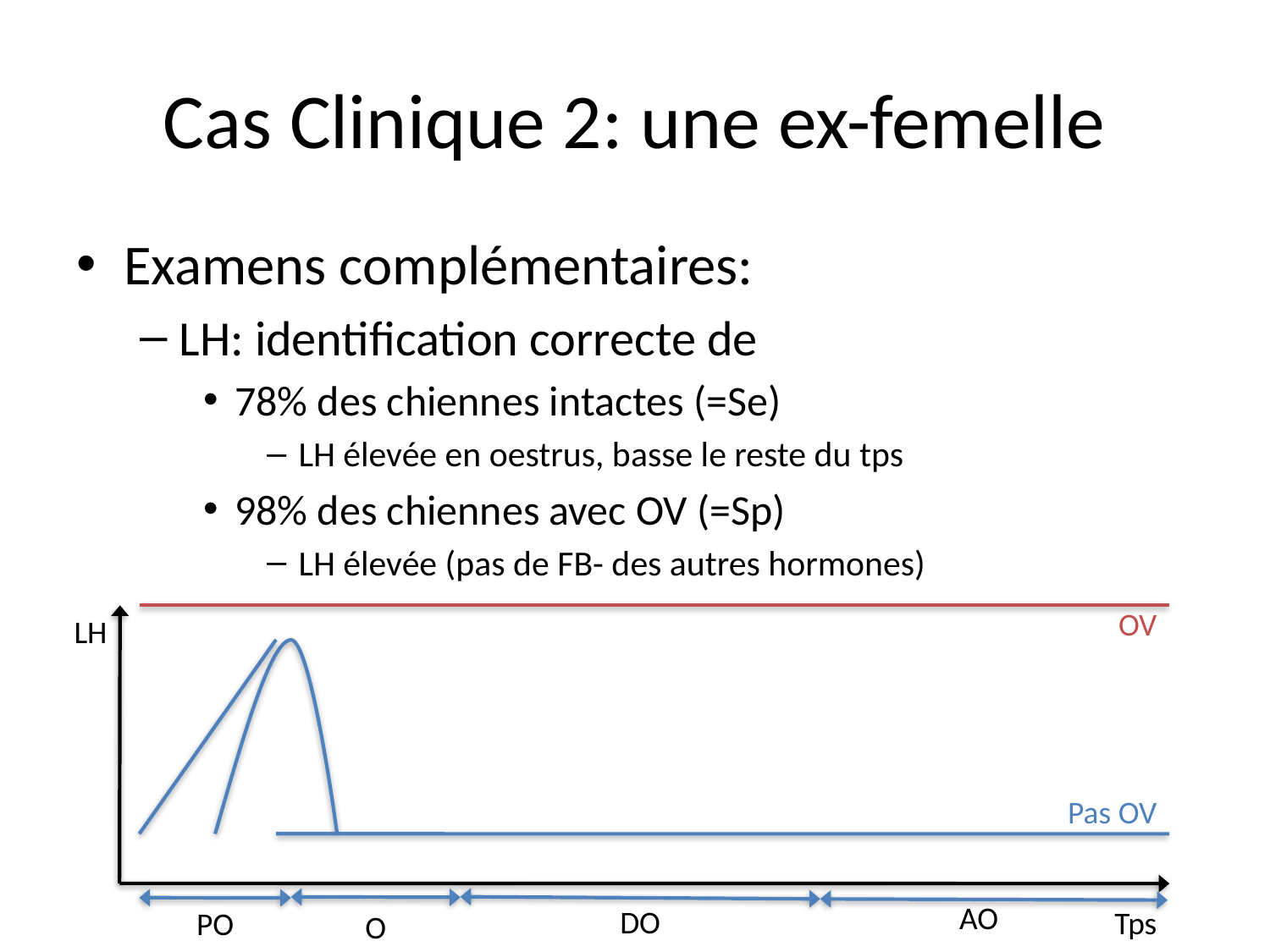

# Cas Clinique 2: une ex-femelle
Examens complémentaires:
LH: identification correcte de
78% des chiennes intactes (=Se)
LH élevée en oestrus, basse le reste du tps
98% des chiennes avec OV (=Sp)
LH élevée (pas de FB- des autres hormones)
OV
LH

Pas OV
AO
DO
Tps
PO
O